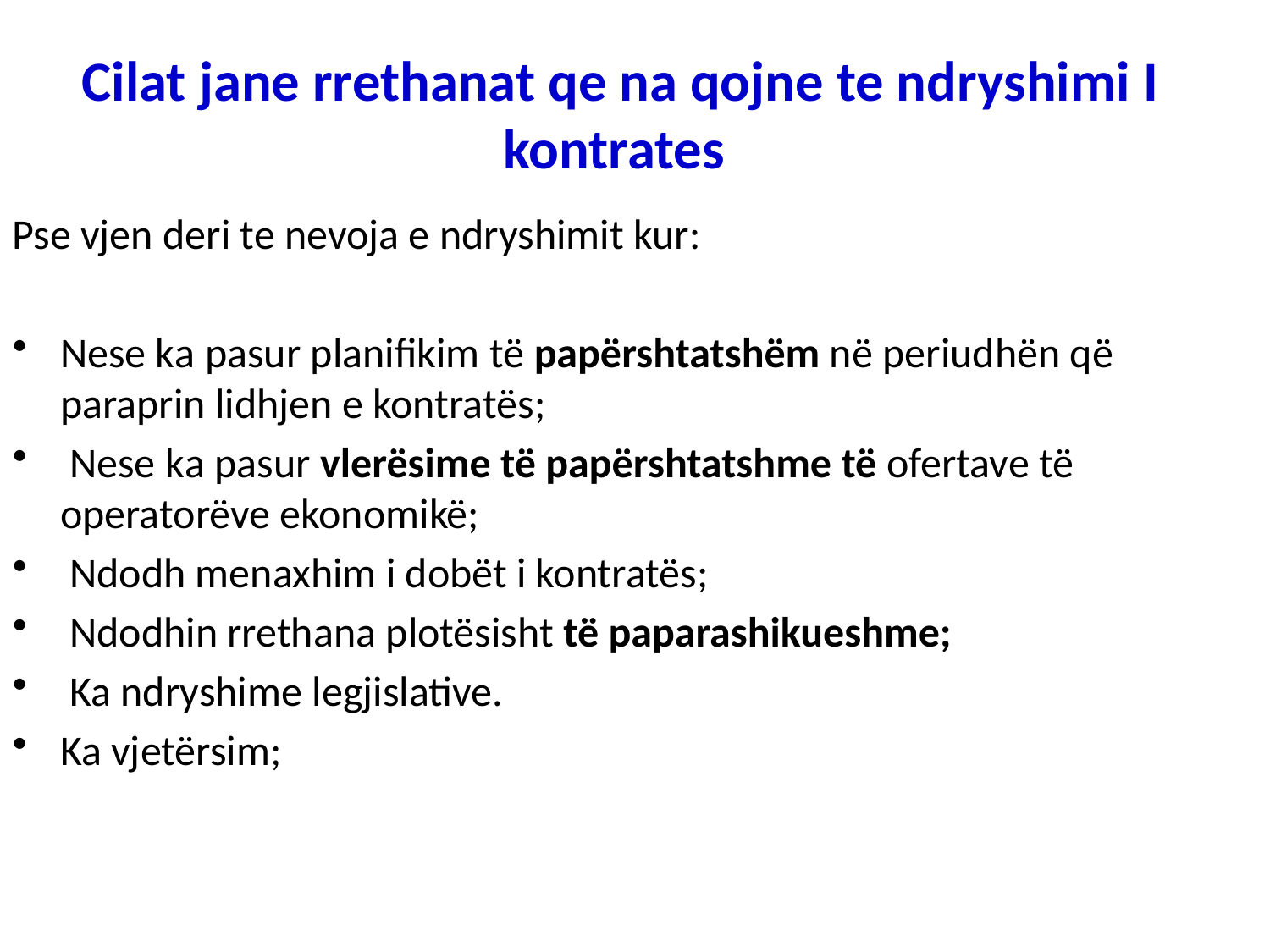

# Cilat jane rrethanat qe na qojne te ndryshimi I kontrates
Pse vjen deri te nevoja e ndryshimit kur:

Nese ka pasur planifikim të papërshtatshëm në periudhën që paraprin lidhjen e kontratës;
 Nese ka pasur vlerësime të papërshtatshme të ofertave të operatorëve ekonomikë;
 Ndodh menaxhim i dobët i kontratës;
 Ndodhin rrethana plotësisht të paparashikueshme;
 Ka ndryshime legjislative.
Ka vjetërsim;